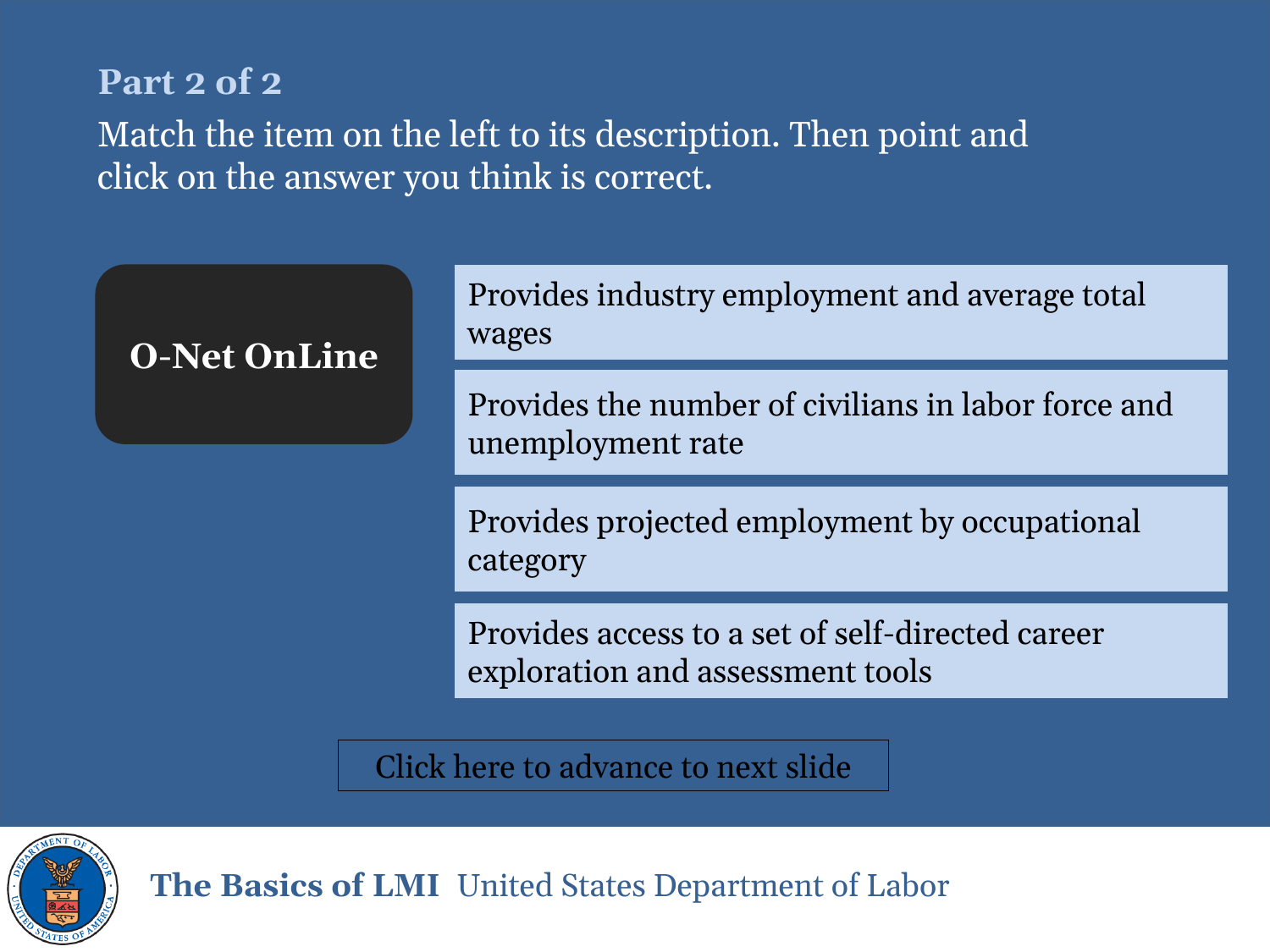

Part 2 of 2
Match the item on the left to its description. Then point and click on the answer you think is correct.
O-Net OnLine
Provides industry employment and average total
wages
Provides the number of civilians in labor force and
unemployment rate
Provides projected employment by occupational
category
Provides access to a set of self-directed career
exploration and assessment tools
Click here to advance to next slide